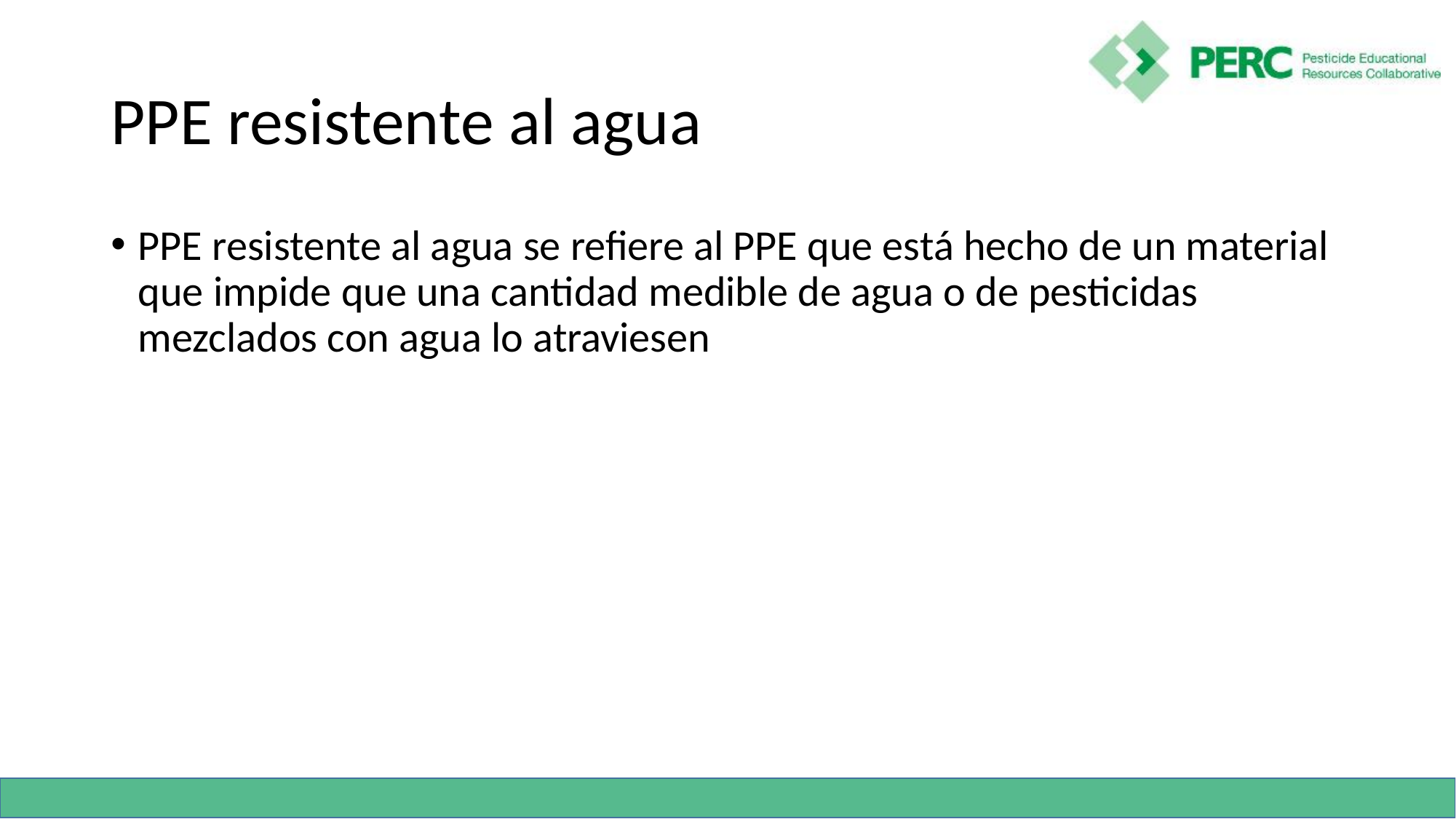

# PPE resistente al agua
PPE resistente al agua se refiere al PPE que está hecho de un material que impide que una cantidad medible de agua o de pesticidas mezclados con agua lo atraviesen